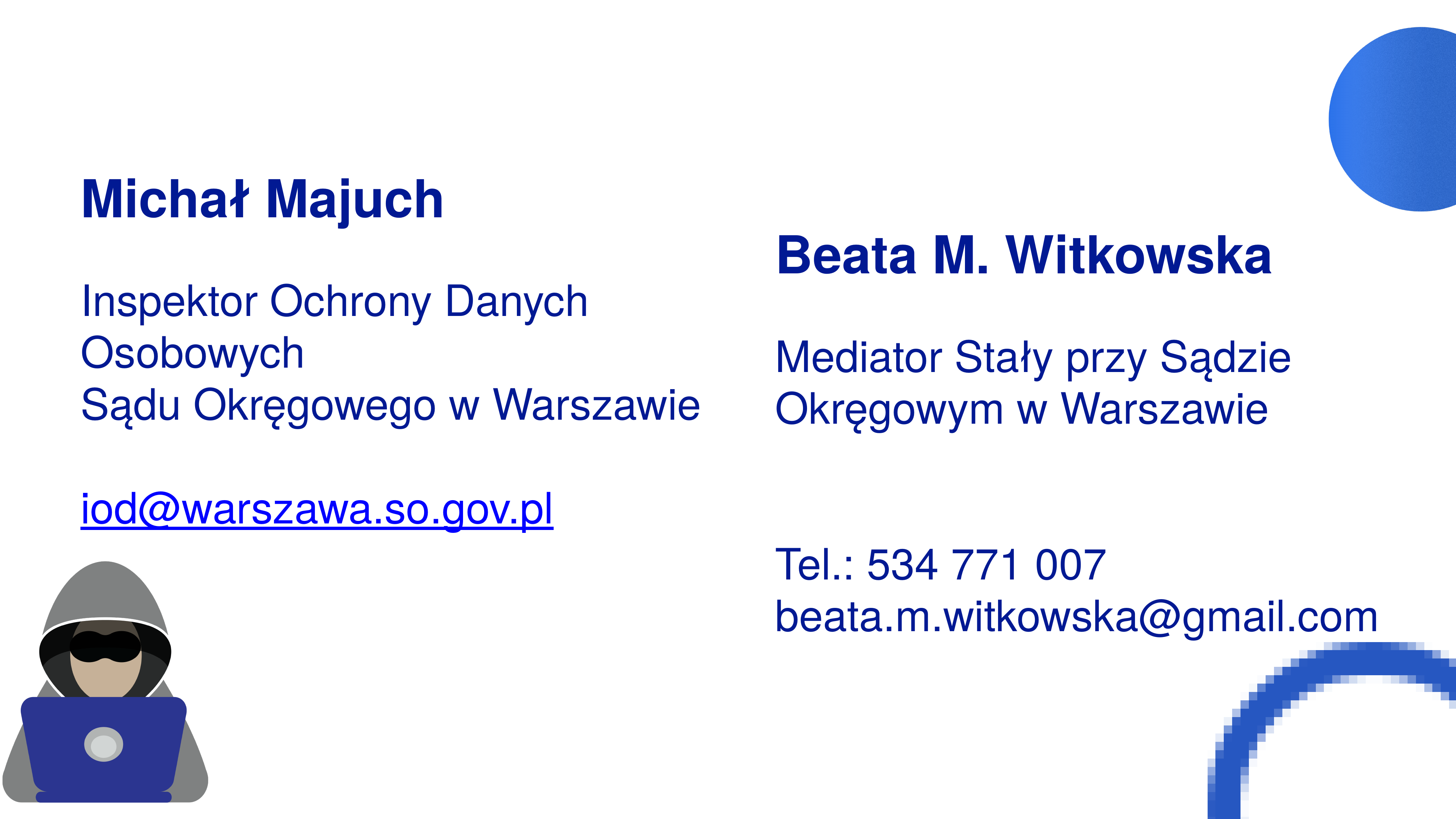

Michał Majuch
Inspektor Ochrony Danych Osobowych
Sądu Okręgowego w Warszawie
iod@warszawa.so.gov.pl
Beata M. Witkowska
Mediator Stały przy Sądzie Okręgowym w Warszawie
Tel.: 534 771 007
beata.m.witkowska@gmail.com